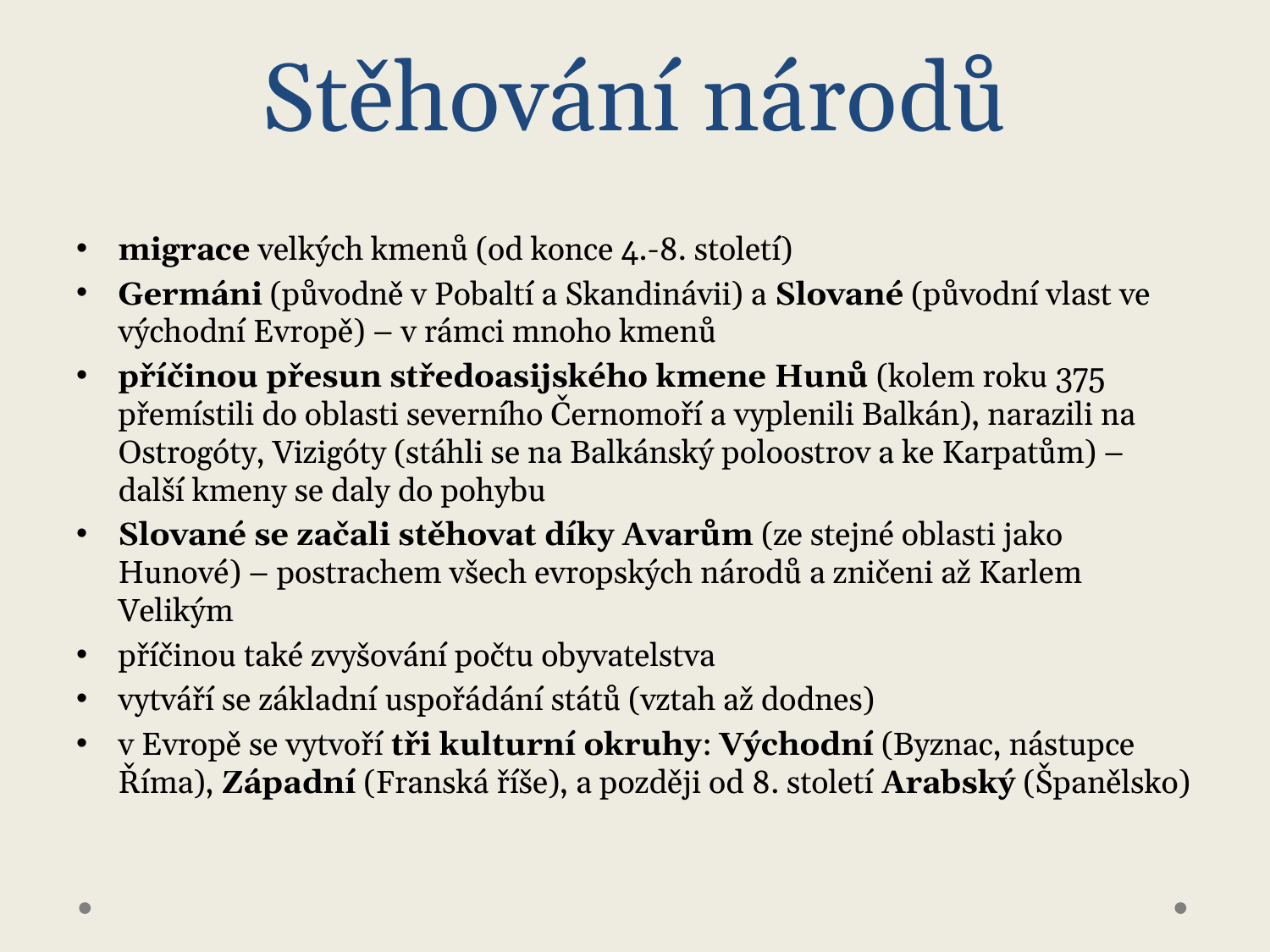

# Stěhování národů
migrace velkých kmenů (od konce 4.-8. století)
Germáni (původně v Pobaltí a Skandinávii) a Slované (původní vlast ve východní Evropě) – v rámci mnoho kmenů
příčinou přesun středoasijského kmene Hunů (kolem roku 375 přemístili do oblasti severního Černomoří a vyplenili Balkán), narazili na Ostrogóty, Vizigóty (stáhli se na Balkánský poloostrov a ke Karpatům) – další kmeny se daly do pohybu
Slované se začali stěhovat díky Avarům (ze stejné oblasti jako Hunové) – postrachem všech evropských národů a zničeni až Karlem Velikým
příčinou také zvyšování počtu obyvatelstva
vytváří se základní uspořádání států (vztah až dodnes)
v Evropě se vytvoří tři kulturní okruhy: Východní (Byznac, nástupce Říma), Západní (Franská říše), a později od 8. století Arabský (Španělsko)